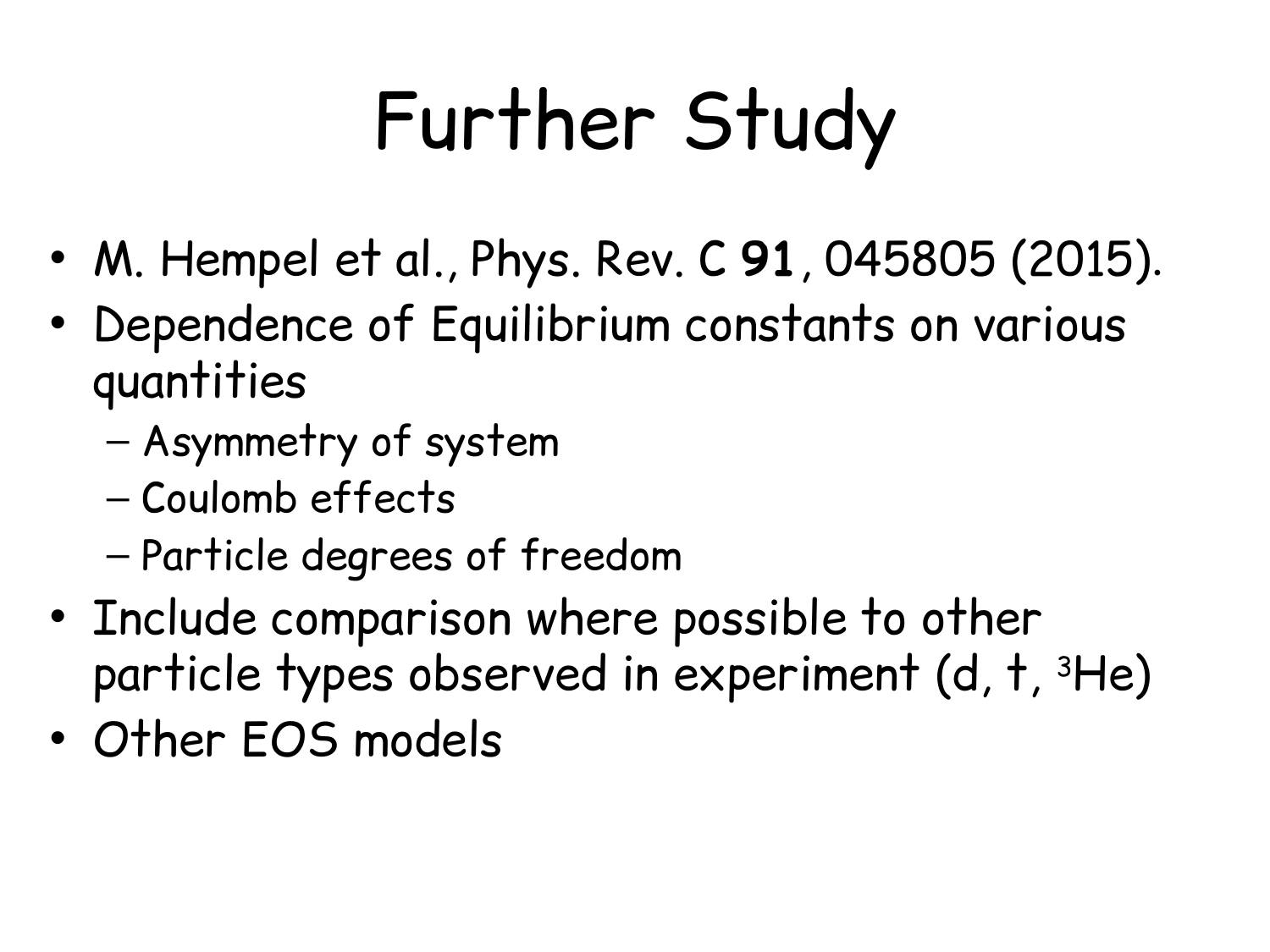

# Further Study
M. Hempel et al., Phys. Rev. C 91, 045805 (2015).
Dependence of Equilibrium constants on various quantities
Asymmetry of system
Coulomb effects
Particle degrees of freedom
Include comparison where possible to other particle types observed in experiment (d, t, 3He)
Other EOS models